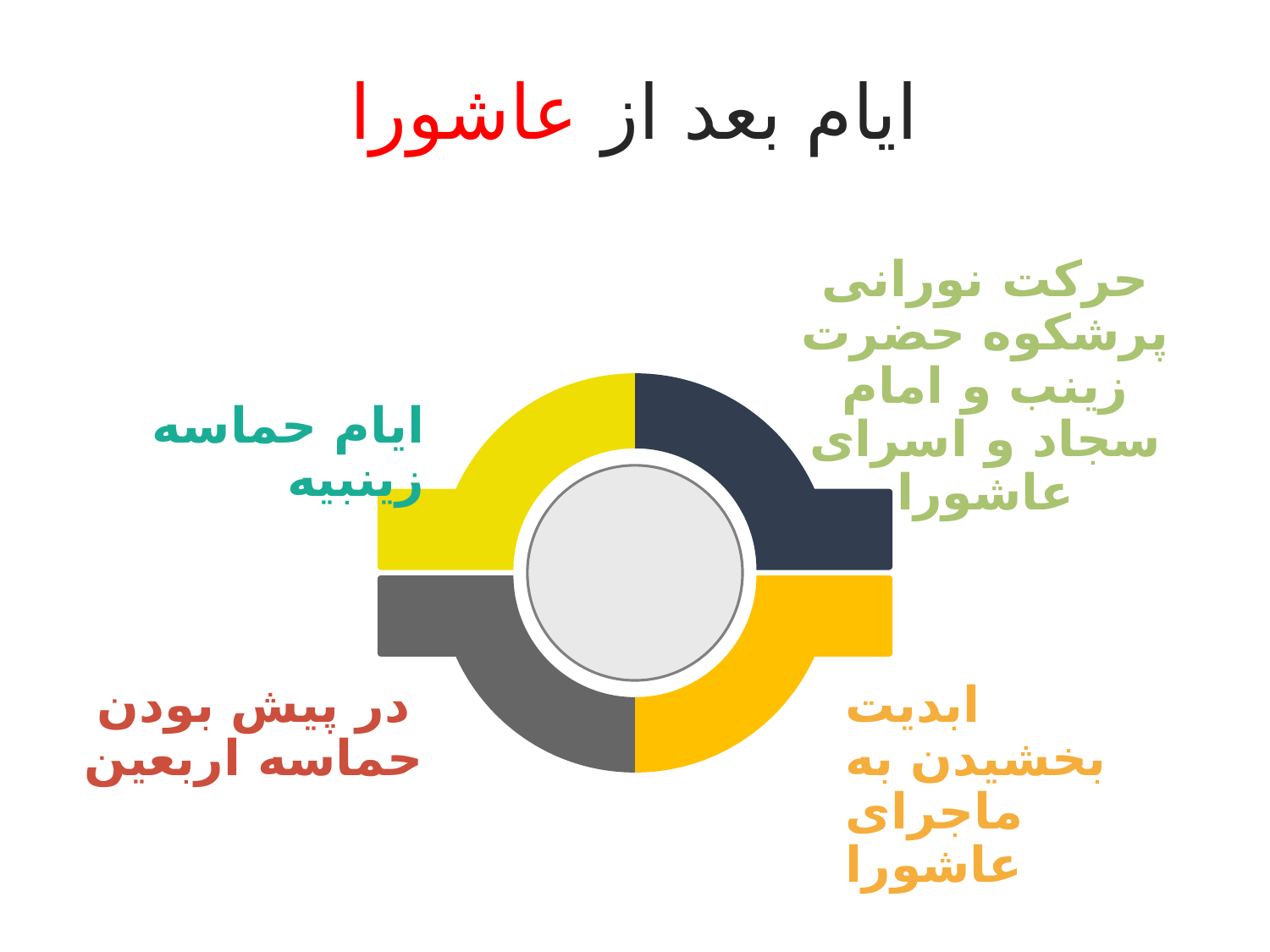

# ایام بعد از عاشورا
حرکت نورانی پرشکوه حضرت زینب و امام سجاد و اسرای عاشورا

ایام حماسه زینبیه

در پیش بودن حماسه اربعین
ابدیت بخشیدن به ماجرای عاشورا